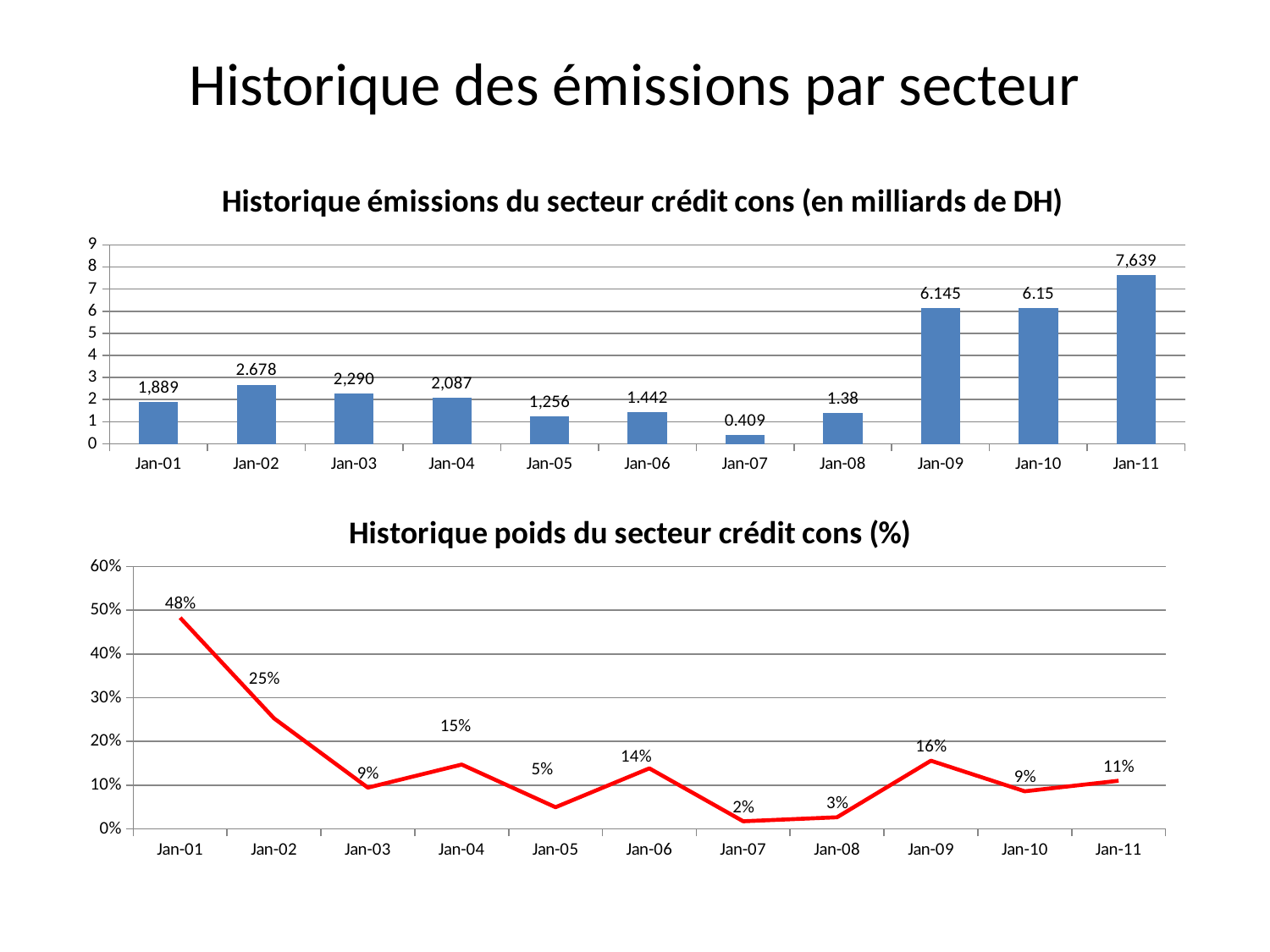

# Historique des émissions par secteur

### Chart: Historique émissions du secteur crédit cons (en milliards de DH)

| Category | secteur crédit consommation (en milliards de DH) |
|---|---|
| 37226 | 1.8895 |
| 37591 | 2.678 |
| 37956 | 2.2909 |
| 38322 | 2.0871 |
| 38687 | 1.2568 |
| 39052 | 1.442 |
| 39417 | 0.409 |
| 39783 | 1.38 |
| 40148 | 6.145 |
| 40513 | 6.15 |
| 40878 | 7.6392 |

### Chart: Historique poids du secteur crédit cons (%)

| Category | Poids du secteur crédit cons (%) |
|---|---|
| 37226 | 0.48306276364566014 |
| 37591 | 0.2529619728774418 |
| 37956 | 0.09438263158561 |
| 38322 | 0.14721109355603204 |
| 38687 | 0.04961842609152247 |
| 39052 | 0.13856191565211542 |
| 39417 | 0.01749321015376061 |
| 39783 | 0.026666923860515973 |
| 40148 | 0.15607260868571368 |
| 40513 | 0.08607897021894376 |
| 40878 | 0.11024776595007735 |